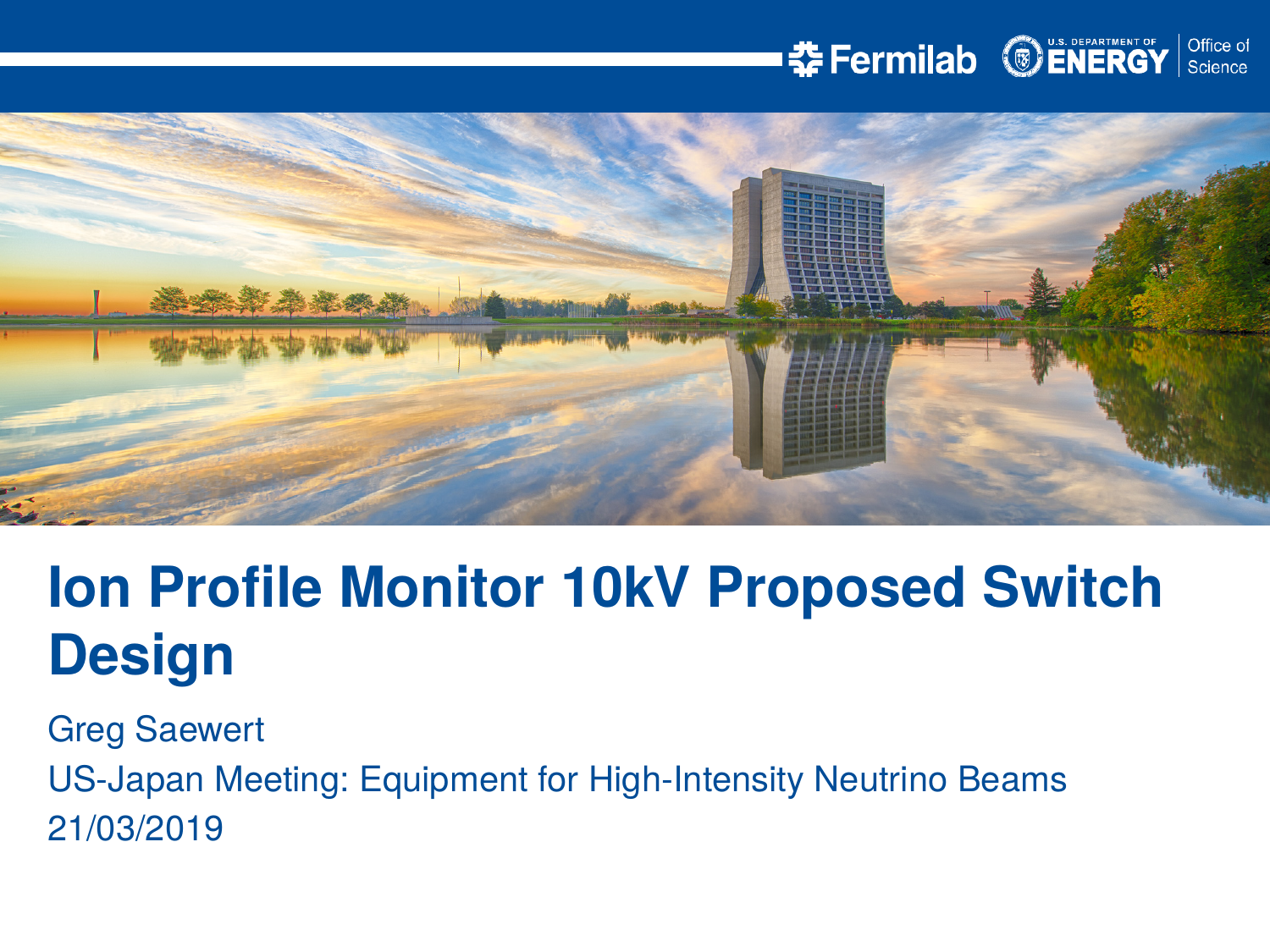

Ion Profile Monitor 10kV Proposed Switch Design
Greg Saewert
US-Japan Meeting: Equipment for High-Intensity Neutrino Beams
21/03/2019